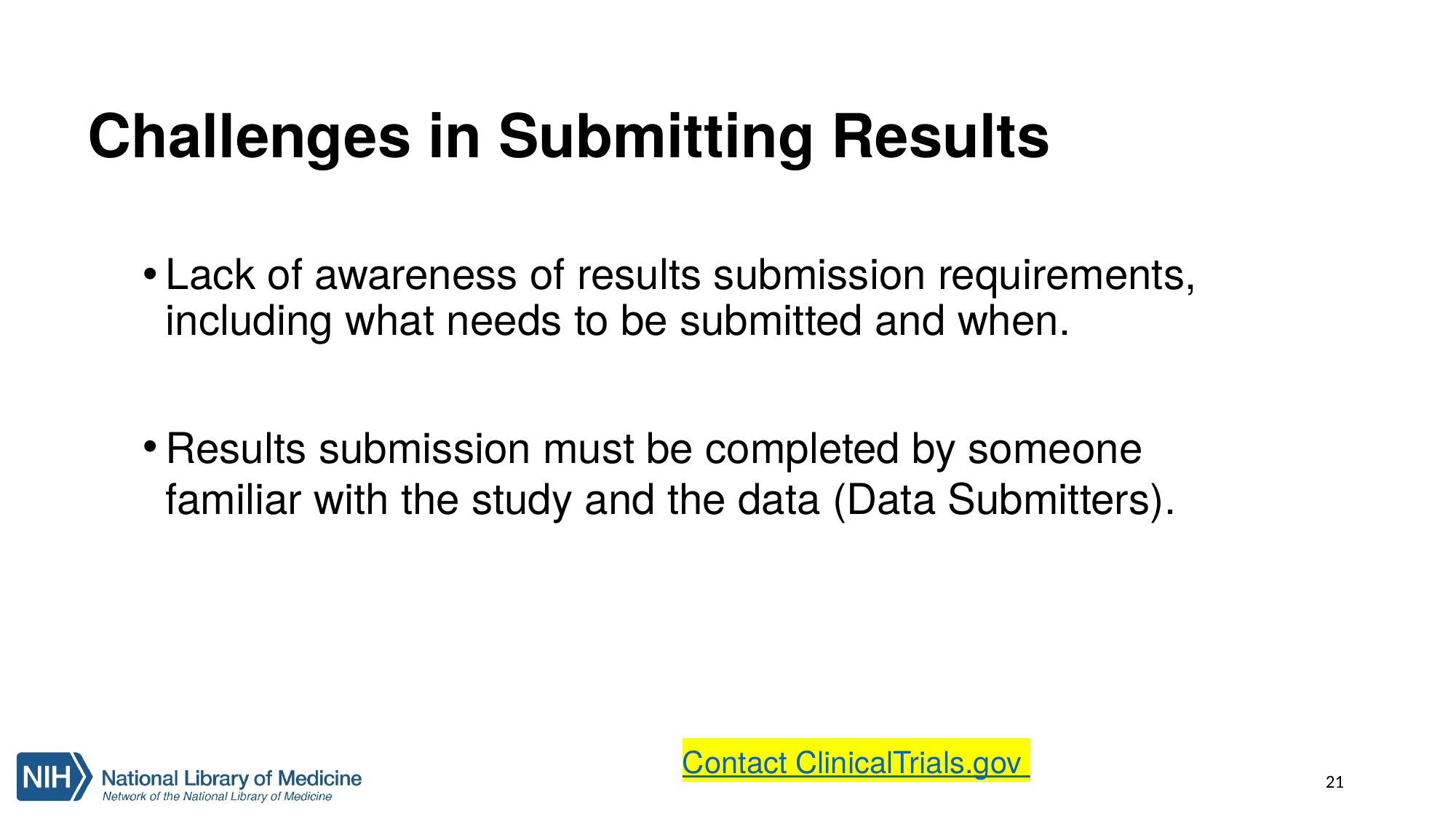

# Challenges in Submitting Results
Lack of awareness of results submission requirements, including what needs to be submitted and when.

Results submission must be completed by someone familiar with the study and the data (Data Submitters).

Contact ClinicalTrials.gov
21